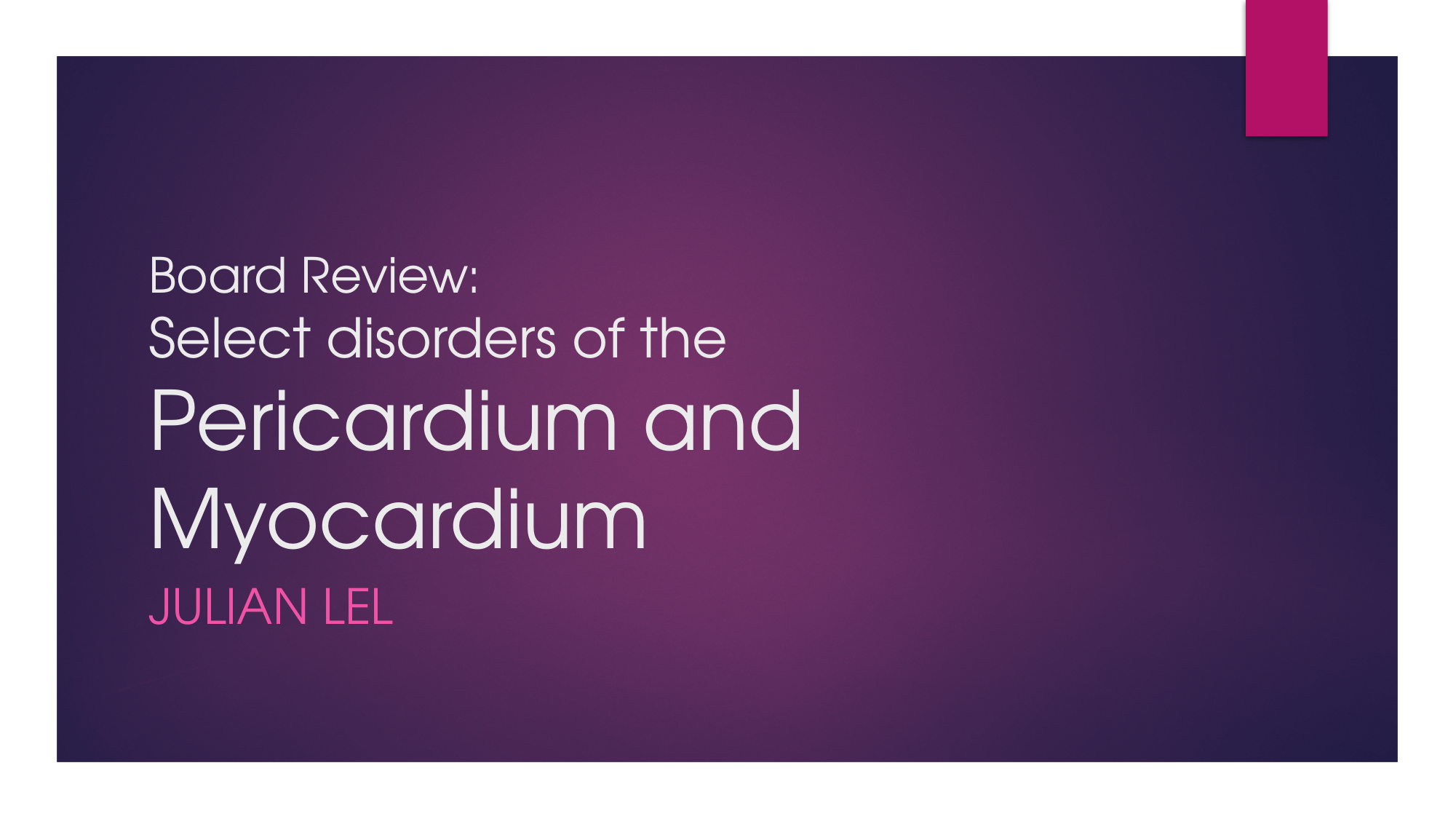

# Board Review: Select disorders of the Pericardium and Myocardium
Julian Lel